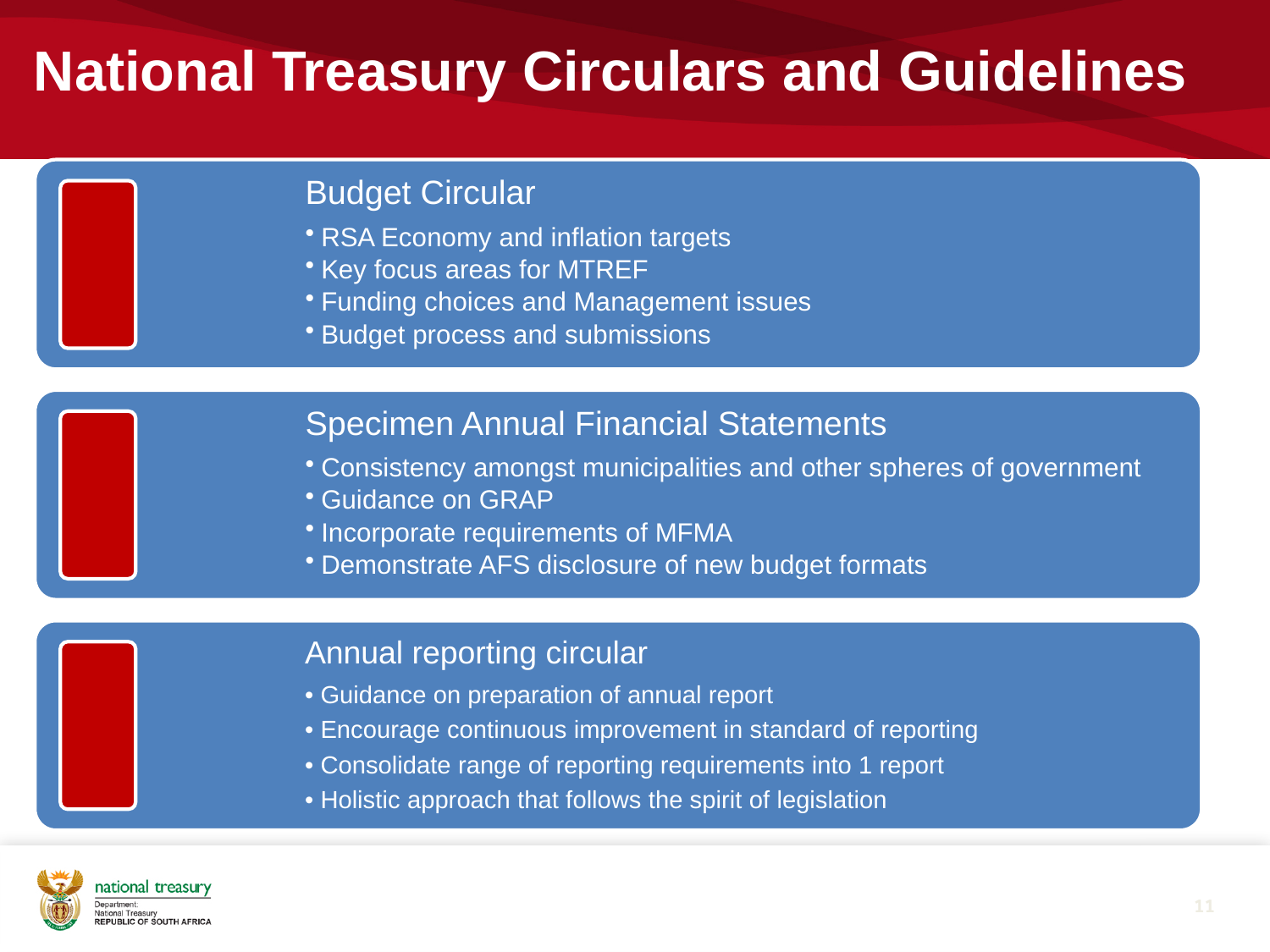

# National Treasury Circulars and Guidelines
Budget Circular
RSA Economy and inflation targets
Key focus areas for MTREF
Funding choices and Management issues
Budget process and submissions
Specimen Annual Financial Statements
Consistency amongst municipalities and other spheres of government
Guidance on GRAP
Incorporate requirements of MFMA
Demonstrate AFS disclosure of new budget formats
Annual reporting circular
• Guidance on preparation of annual report
• Encourage continuous improvement in standard of reporting
• Consolidate range of reporting requirements into 1 report
• Holistic approach that follows the spirit of legislation
11